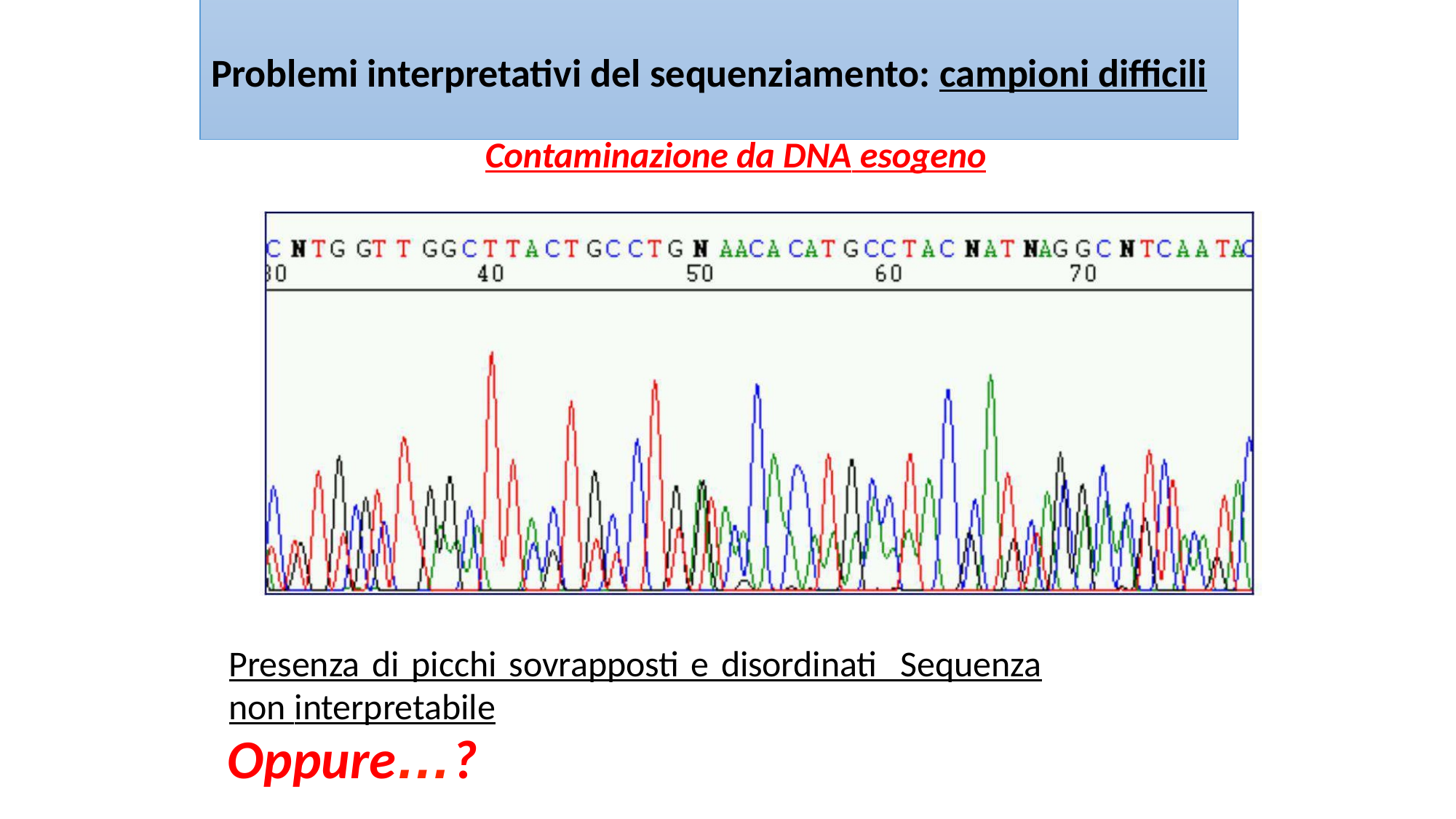

# Problemi interpretativi del sequenziamento: campioni difficili
Contaminazione da DNA esogeno

Presenza di picchi sovrapposti e disordinati  Sequenza non interpretabile
Oppure…?